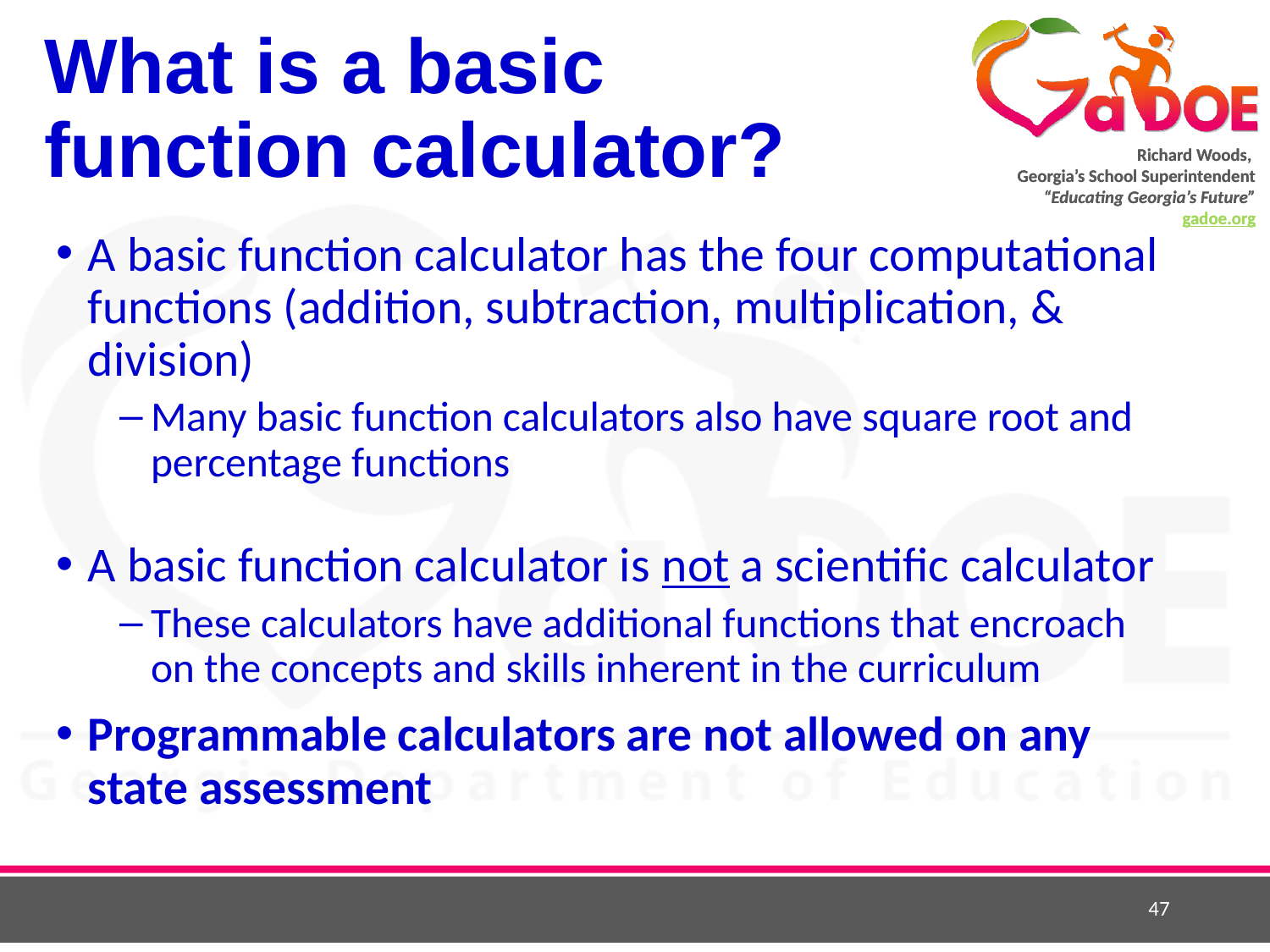

# What is a basic function calculator?
A basic function calculator has the four computational functions (addition, subtraction, multiplication, & division)
Many basic function calculators also have square root and percentage functions

A basic function calculator is not a scientific calculator
These calculators have additional functions that encroach on the concepts and skills inherent in the curriculum
Programmable calculators are not allowed on any state assessment

47